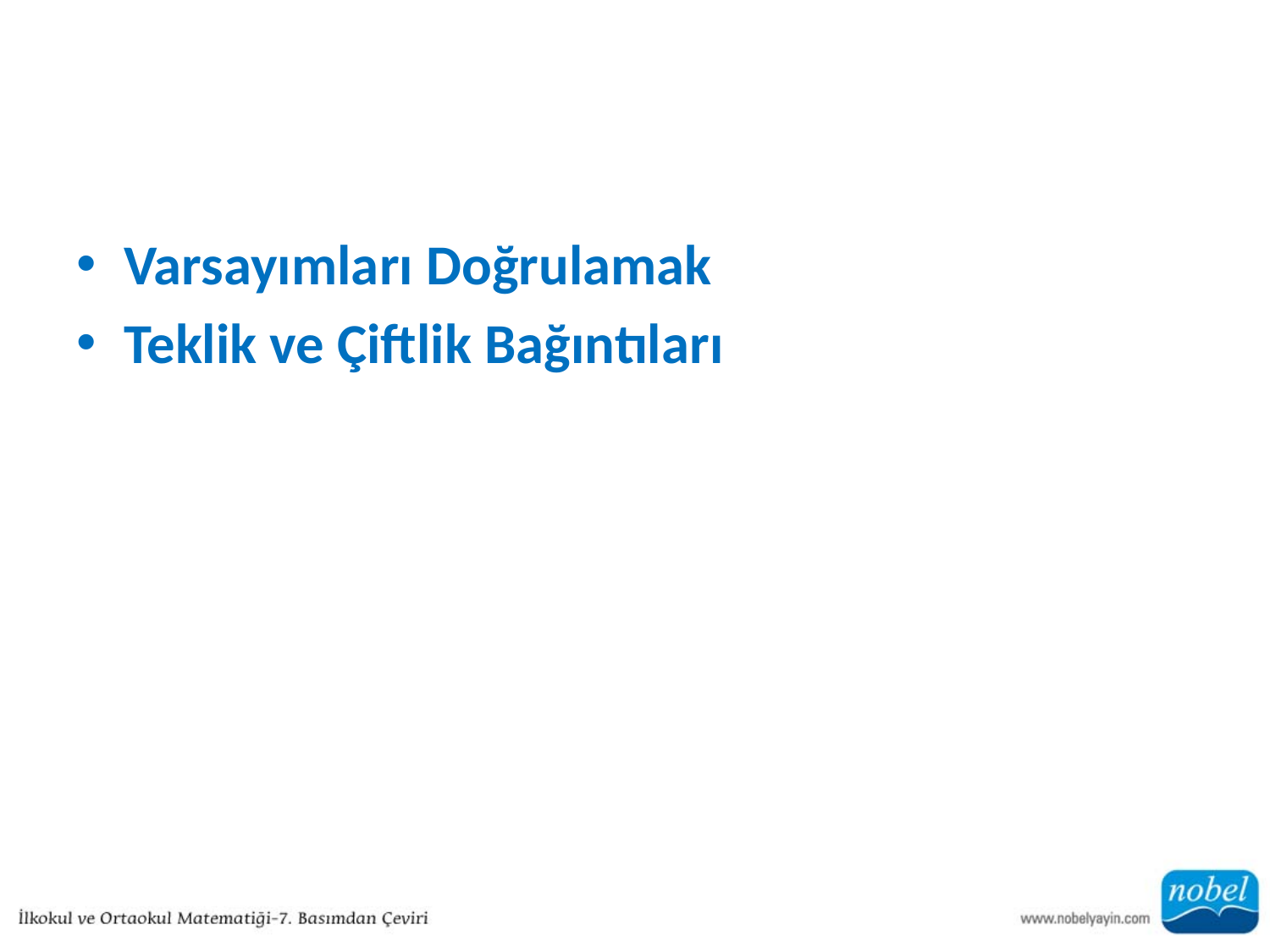

#
Varsayımları Doğrulamak
Teklik ve Çiftlik Bağıntıları